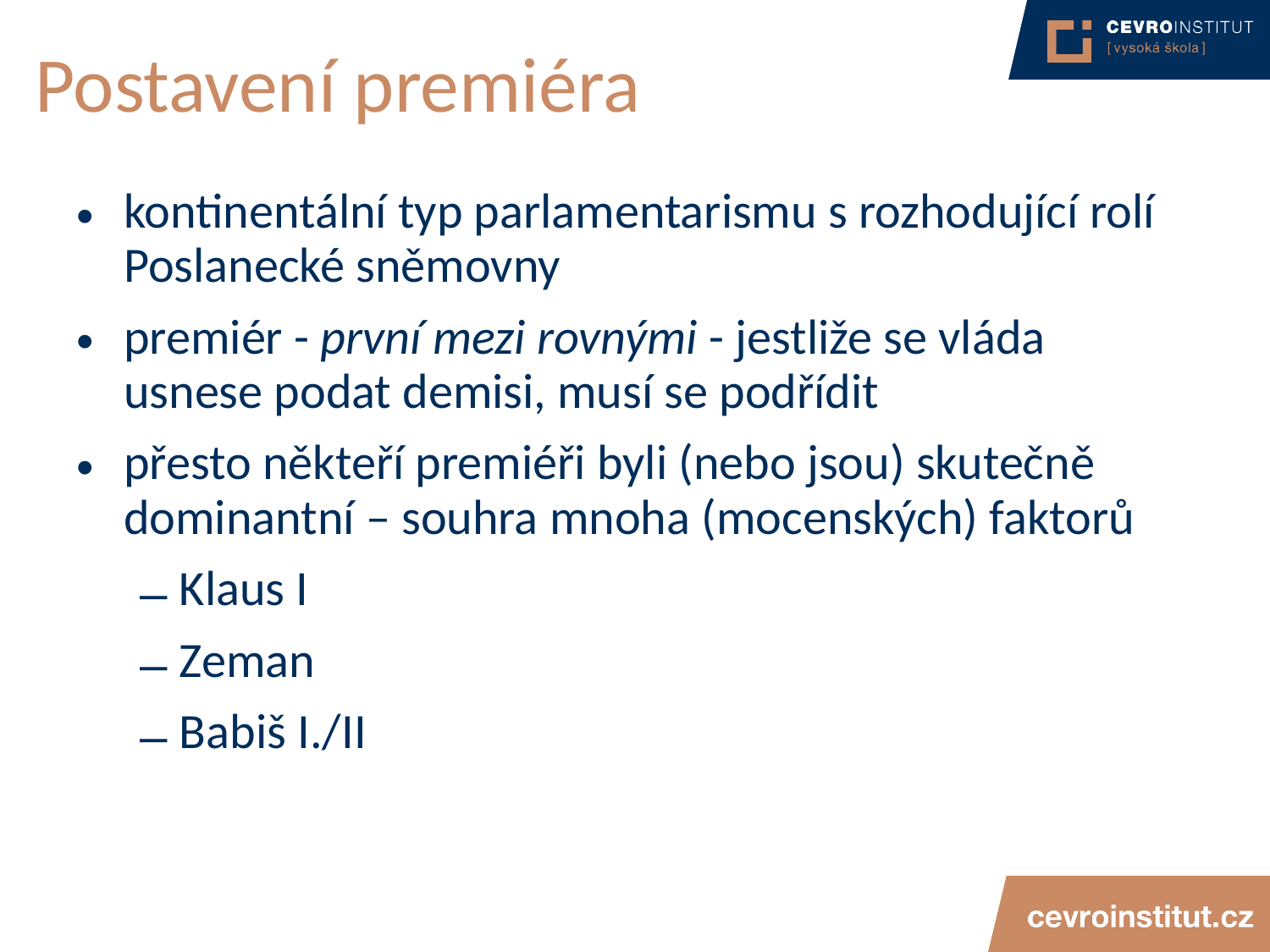

# Postavení premiéra
kontinentální typ parlamentarismu s rozhodující rolí Poslanecké sněmovny
premiér - první mezi rovnými - jestliže se vláda usnese podat demisi, musí se podřídit
přesto někteří premiéři byli (nebo jsou) skutečně dominantní – souhra mnoha (mocenských) faktorů
Klaus I
Zeman
Babiš I./II